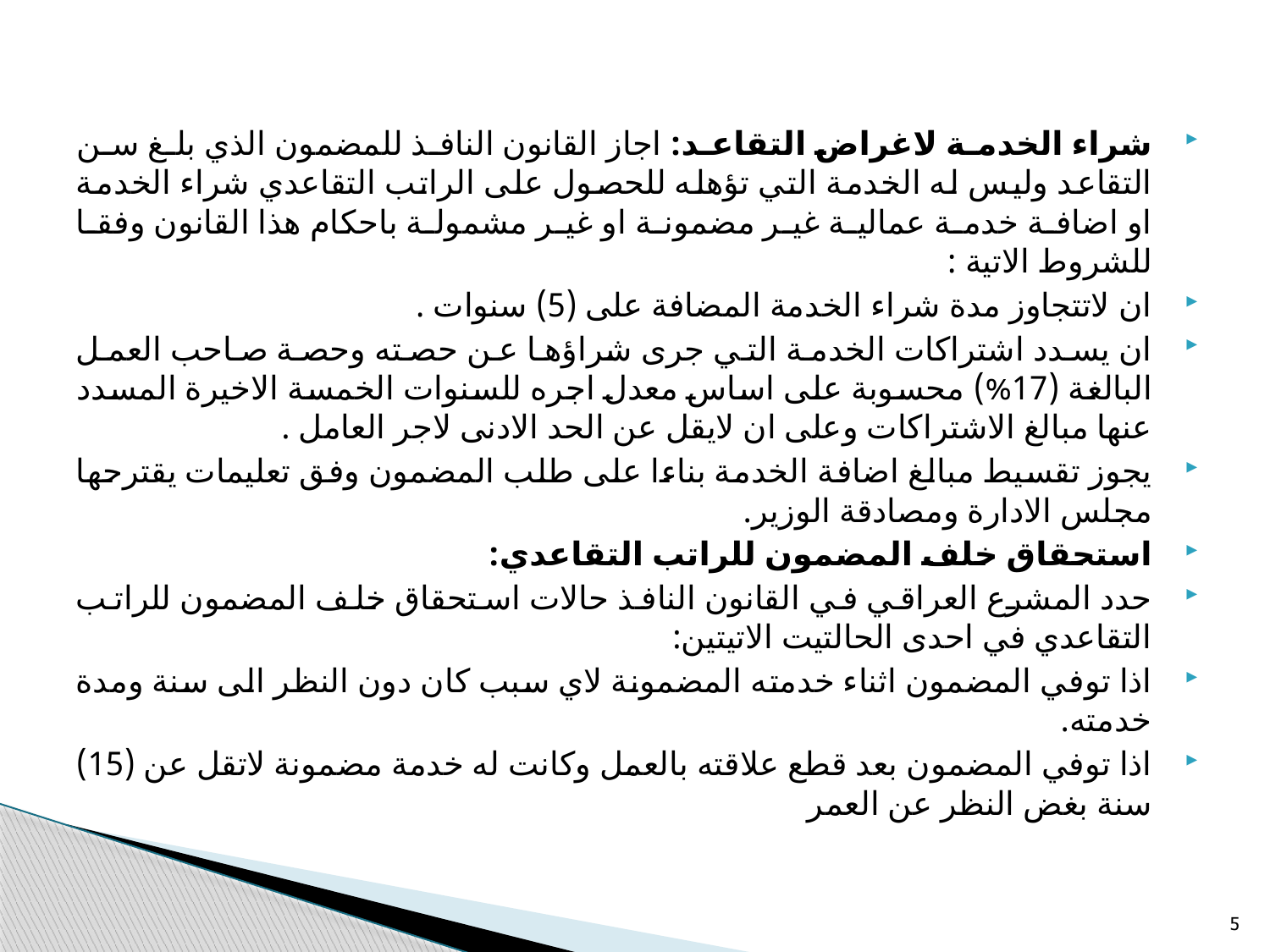

شراء الخدمة لاغراض التقاعد: اجاز القانون النافذ للمضمون الذي بلغ سن التقاعد وليس له الخدمة التي تؤهله للحصول على الراتب التقاعدي شراء الخدمة او اضافة خدمة عمالية غير مضمونة او غير مشمولة باحكام هذا القانون وفقا للشروط الاتية :
ان لاتتجاوز مدة شراء الخدمة المضافة على (5) سنوات .
ان يسدد اشتراكات الخدمة التي جرى شراؤها عن حصته وحصة صاحب العمل البالغة (17%) محسوبة على اساس معدل اجره للسنوات الخمسة الاخيرة المسدد عنها مبالغ الاشتراكات وعلى ان لايقل عن الحد الادنى لاجر العامل .
يجوز تقسيط مبالغ اضافة الخدمة بناءا على طلب المضمون وفق تعليمات يقترحها مجلس الادارة ومصادقة الوزير.
استحقاق خلف المضمون للراتب التقاعدي:
حدد المشرع العراقي في القانون النافذ حالات استحقاق خلف المضمون للراتب التقاعدي في احدى الحالتيت الاتيتين:
اذا توفي المضمون اثناء خدمته المضمونة لاي سبب كان دون النظر الى سنة ومدة خدمته.
اذا توفي المضمون بعد قطع علاقته بالعمل وكانت له خدمة مضمونة لاتقل عن (15) سنة بغض النظر عن العمر

5